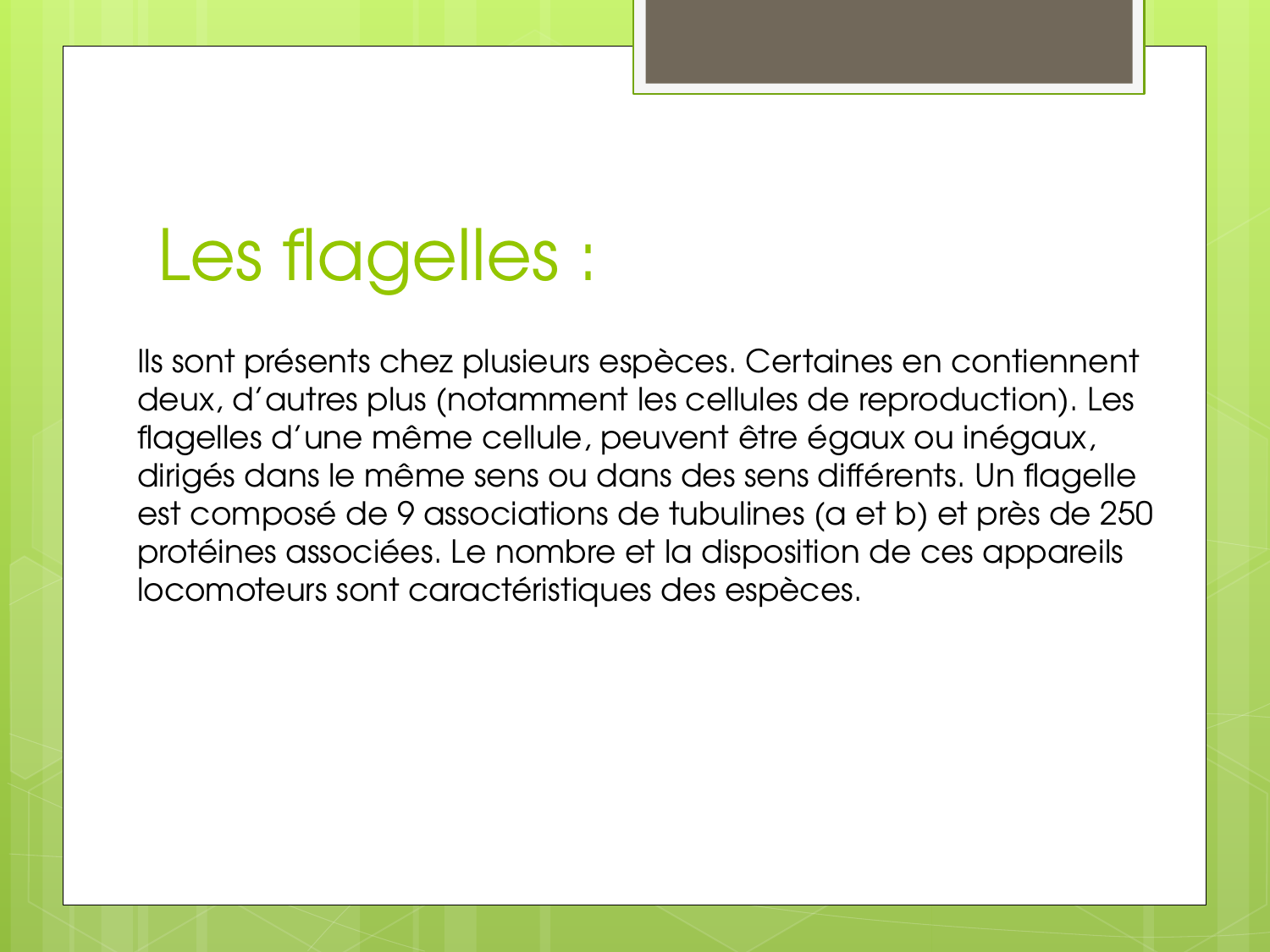

# Les flagelles :
Ils sont présents chez plusieurs espèces. Certaines en contiennent deux, d’autres plus (notamment les cellules de reproduction). Les flagelles d’une même cellule, peuvent être égaux ou inégaux, dirigés dans le même sens ou dans des sens différents. Un flagelle est composé de 9 associations de tubulines (a et b) et près de 250 protéines associées. Le nombre et la disposition de ces appareils locomoteurs sont caractéristiques des espèces.